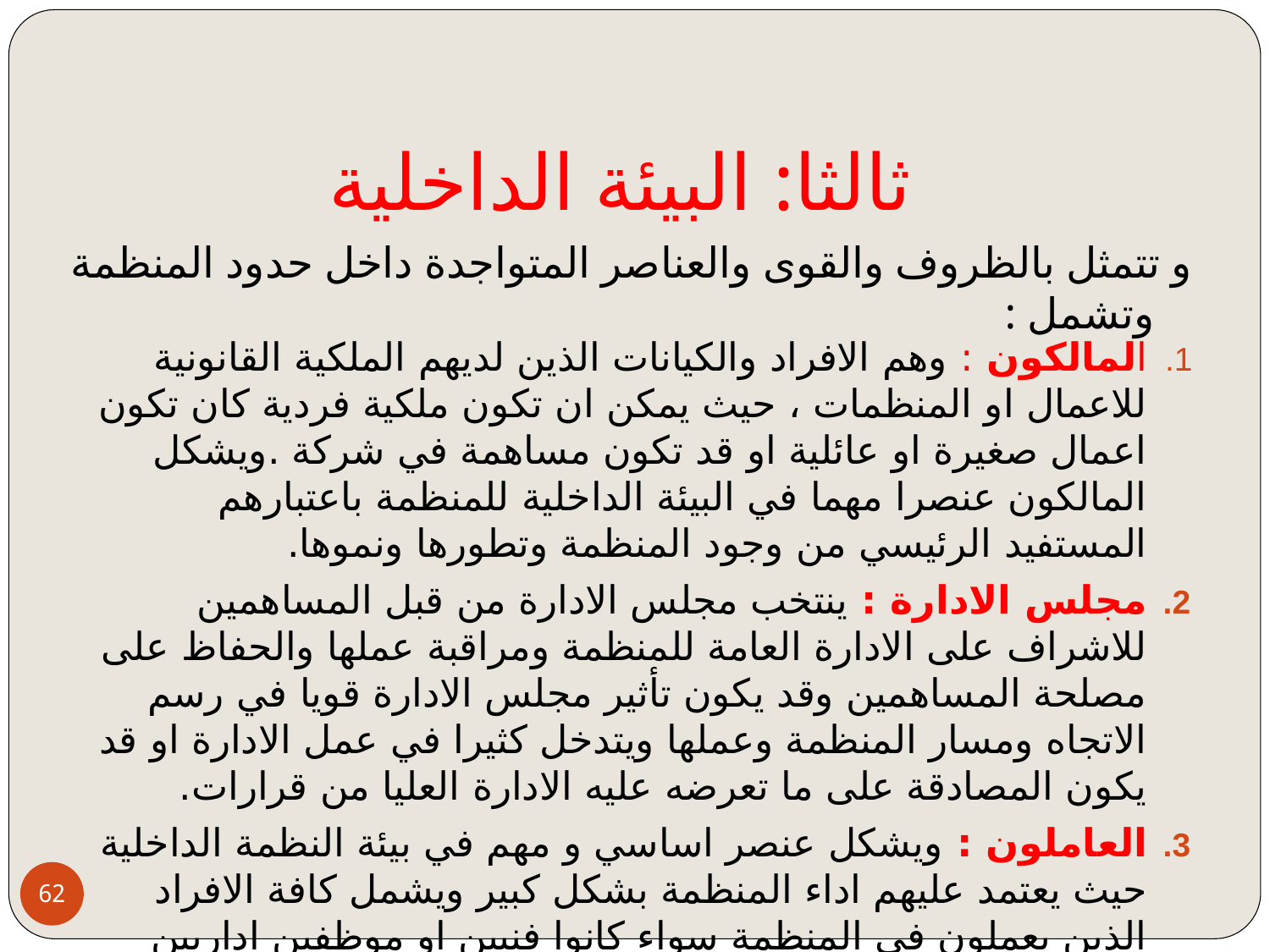

ثالثا: البيئة الداخلية
و تتمثل بالظروف والقوى والعناصر المتواجدة داخل حدود المنظمة وتشمل :
المالكون : وهم الافراد والكيانات الذين لديهم الملكية القانونية للاعمال او المنظمات ، حيث يمكن ان تكون ملكية فردية كان تكون اعمال صغيرة او عائلية او قد تكون مساهمة في شركة .ويشكل المالكون عنصرا مهما في البيئة الداخلية للمنظمة باعتبارهم المستفيد الرئيسي من وجود المنظمة وتطورها ونموها.
مجلس الادارة : ينتخب مجلس الادارة من قبل المساهمين للاشراف على الادارة العامة للمنظمة ومراقبة عملها والحفاظ على مصلحة المساهمين وقد يكون تأثير مجلس الادارة قويا في رسم الاتجاه ومسار المنظمة وعملها ويتدخل كثيرا في عمل الادارة او قد يكون المصادقة على ما تعرضه عليه الادارة العليا من قرارات.
العاملون : ويشكل عنصر اساسي و مهم في بيئة النظمة الداخلية حيث يعتمد عليهم اداء المنظمة بشكل كبير ويشمل كافة الافراد الذين يعملون في المنظمة سواء كانوا فنيين او موظفين اداريين ويمكن ان يكونوا على الملاك الدائم او بعقود مؤقتة .
62